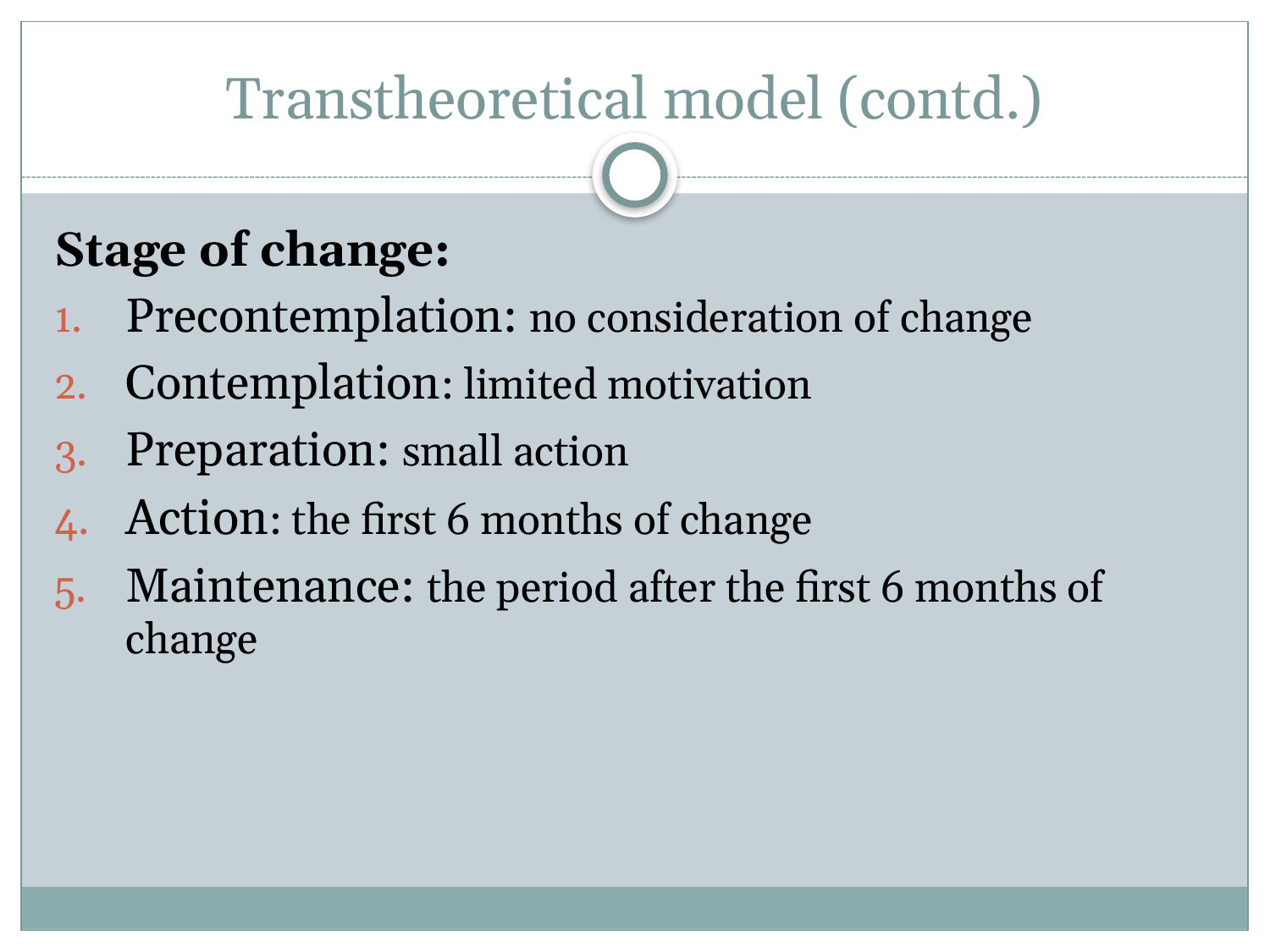

# Transtheoretical model (contd.)
Stage of change:
Precontemplation: no consideration of change
Contemplation: limited motivation
Preparation: small action
Action: the first 6 months of change
Maintenance: the period after the first 6 months of change